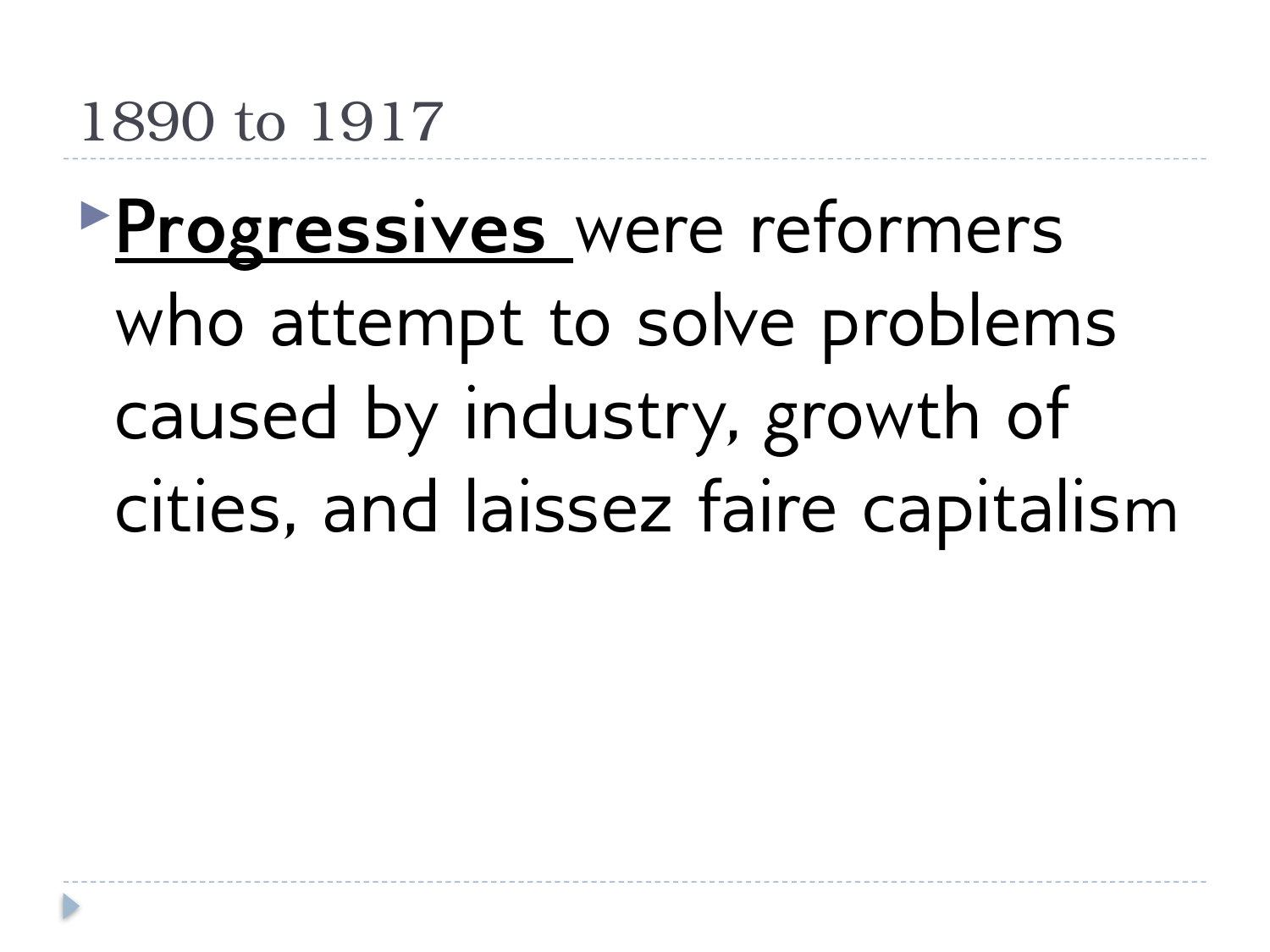

# 1890 to 1917
Progressives were reformers who attempt to solve problems caused by industry, growth of cities, and laissez faire capitalism